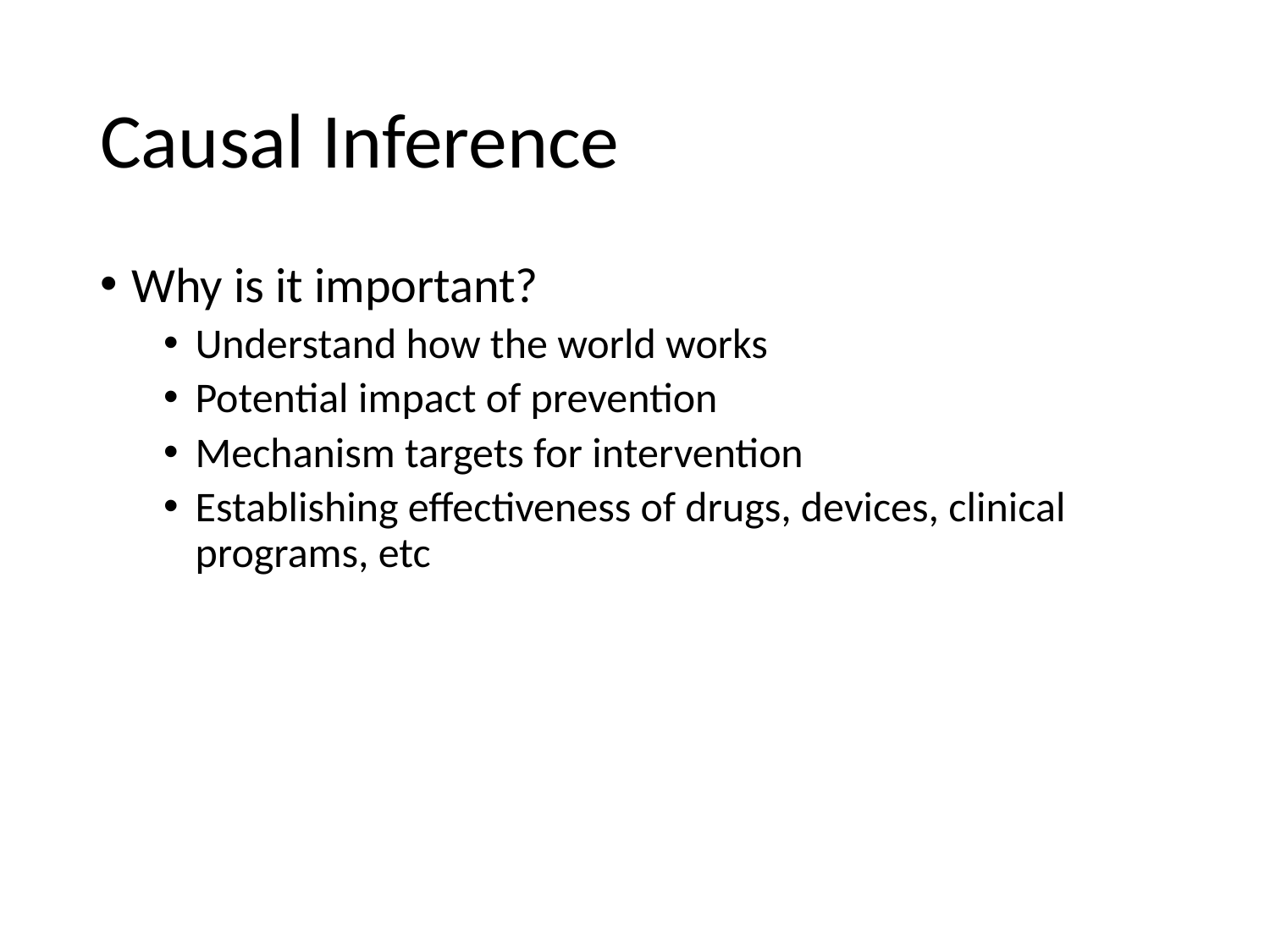

# Causal Inference
Why is it important?
Understand how the world works
Potential impact of prevention
Mechanism targets for intervention
Establishing effectiveness of drugs, devices, clinical programs, etc